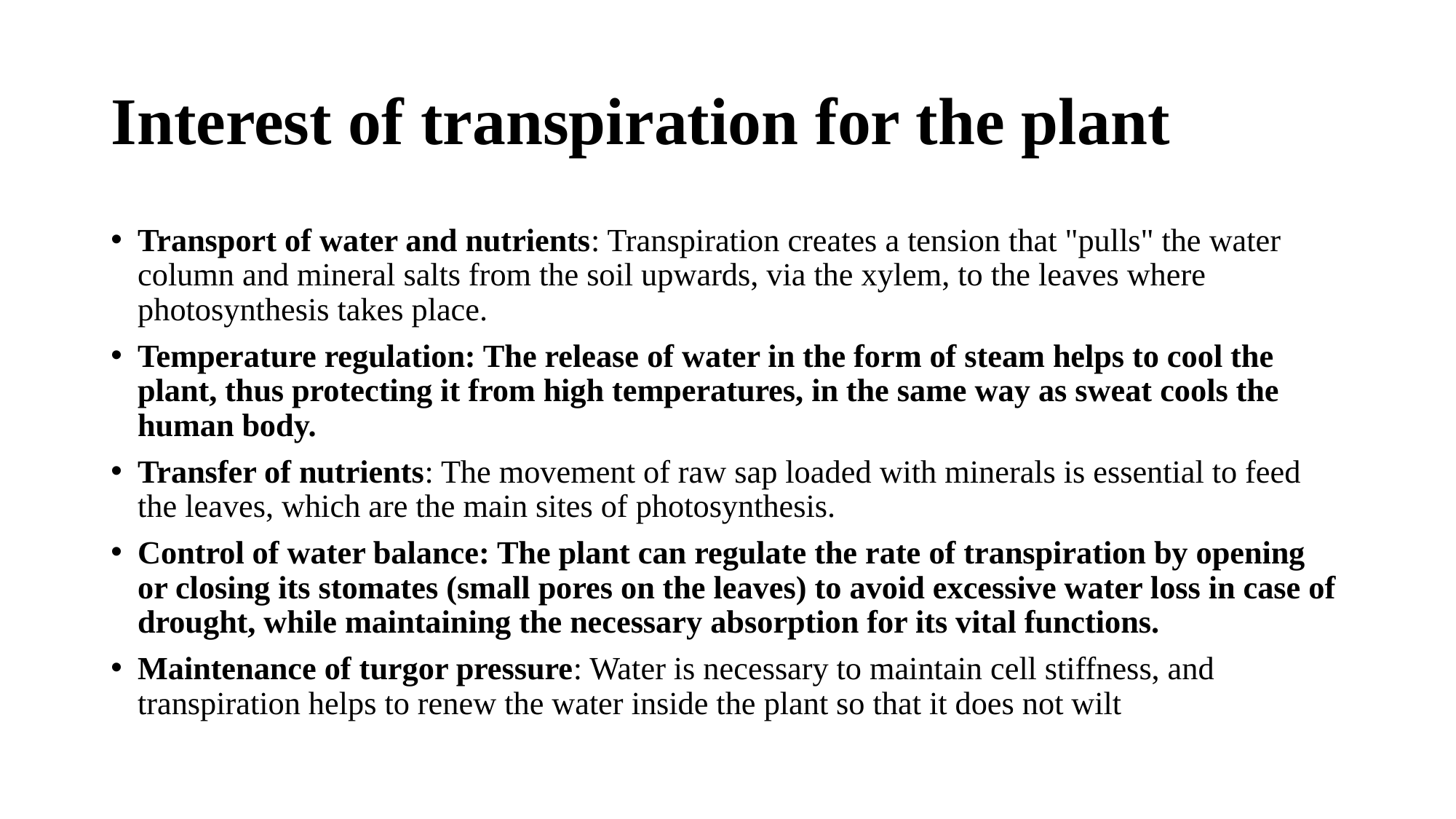

# Interest of transpiration for the plant
Transport of water and nutrients: Transpiration creates a tension that "pulls" the water column and mineral salts from the soil upwards, via the xylem, to the leaves where photosynthesis takes place.
Temperature regulation: The release of water in the form of steam helps to cool the plant, thus protecting it from high temperatures, in the same way as sweat cools the human body.
Transfer of nutrients: The movement of raw sap loaded with minerals is essential to feed the leaves, which are the main sites of photosynthesis.
Control of water balance: The plant can regulate the rate of transpiration by opening or closing its stomates (small pores on the leaves) to avoid excessive water loss in case of drought, while maintaining the necessary absorption for its vital functions.
Maintenance of turgor pressure: Water is necessary to maintain cell stiffness, and transpiration helps to renew the water inside the plant so that it does not wilt